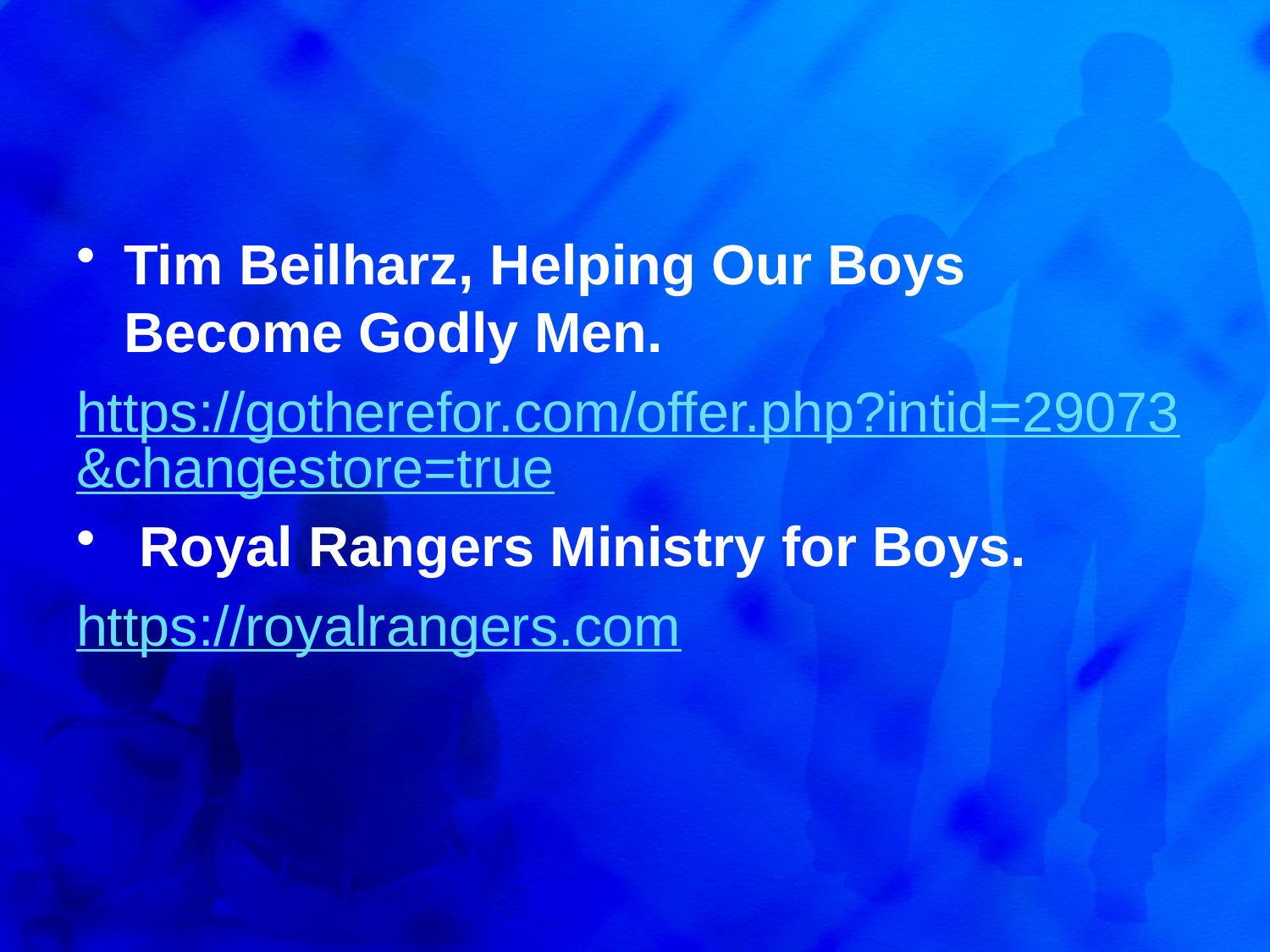

#
Tim Beilharz, Helping Our Boys Become Godly Men.
https://gotherefor.com/offer.php?intid=29073&changestore=true
 Royal Rangers Ministry for Boys.
https://royalrangers.com